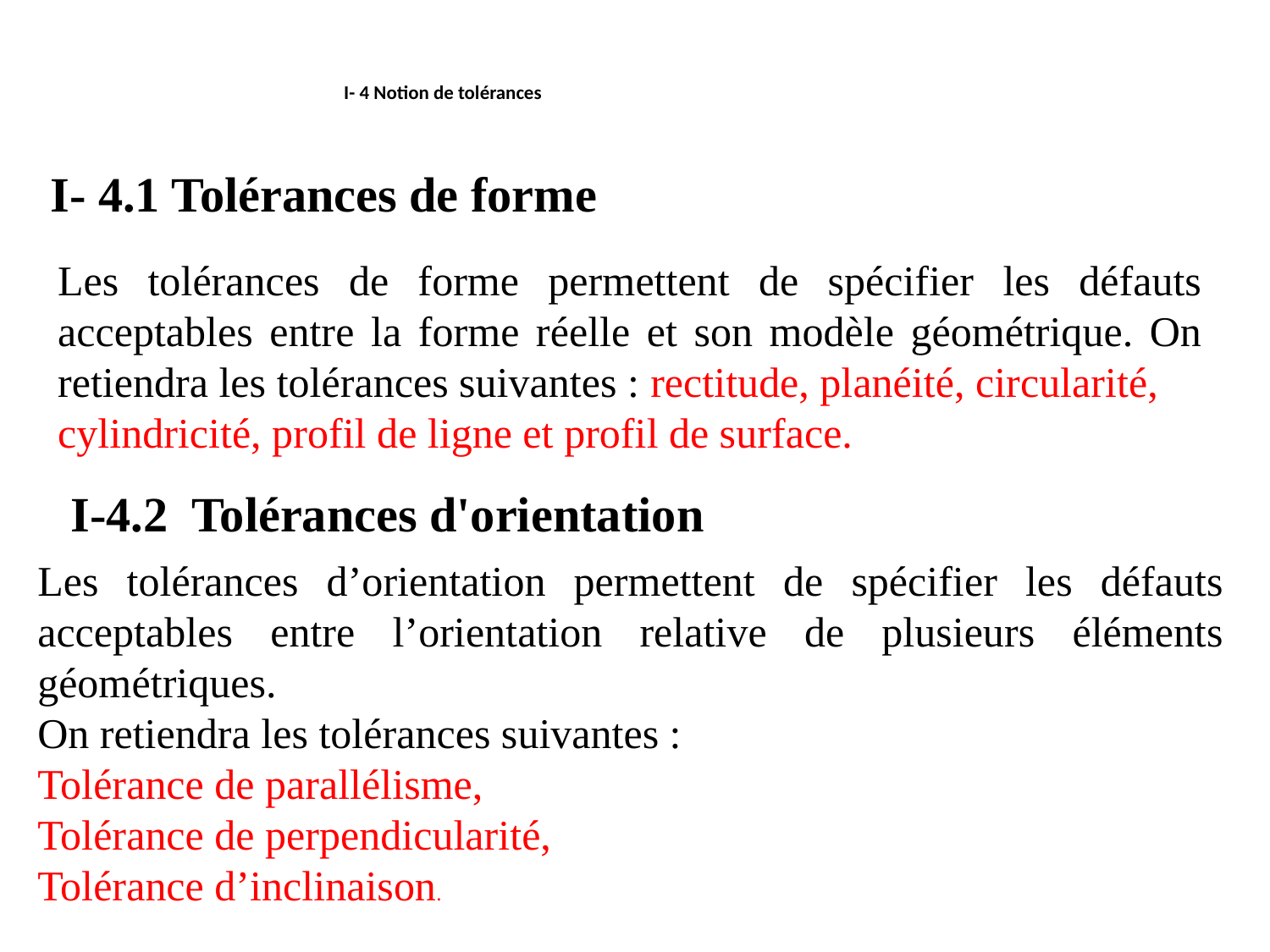

# I- 4 Notion de tolérances
I- 4.1 Tolérances de forme
Les tolérances de forme permettent de spécifier les défauts acceptables entre la forme réelle et son modèle géométrique. On retiendra les tolérances suivantes : rectitude, planéité, circularité,
cylindricité, profil de ligne et profil de surface.
I-4.2  Tolérances d'orientation
Les tolérances d’orientation permettent de spécifier les défauts acceptables entre l’orientation relative de plusieurs éléments géométriques.
On retiendra les tolérances suivantes :
Tolérance de parallélisme,
Tolérance de perpendicularité,
Tolérance d’inclinaison.